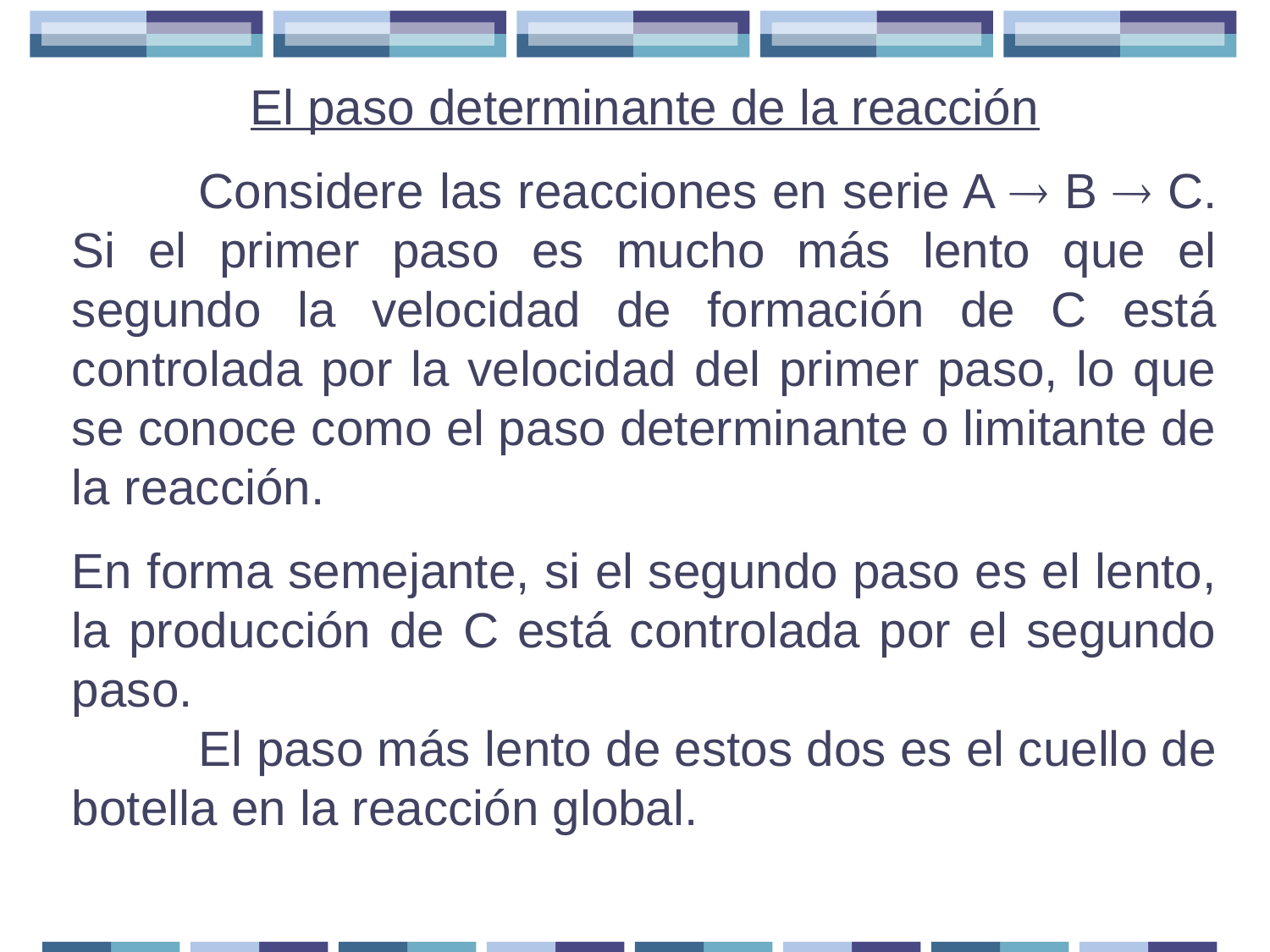

El paso determinante de la reacción
 	Considere las reacciones en serie A → B → C. Si el primer paso es mucho más lento que el segundo la velocidad de formación de C está controlada por la velocidad del primer paso, lo que se conoce como el paso determinante o limitante de la reacción.
En forma semejante, si el segundo paso es el lento, la producción de C está controlada por el segundo paso.
 	El paso más lento de estos dos es el cuello de botella en la reacción global.